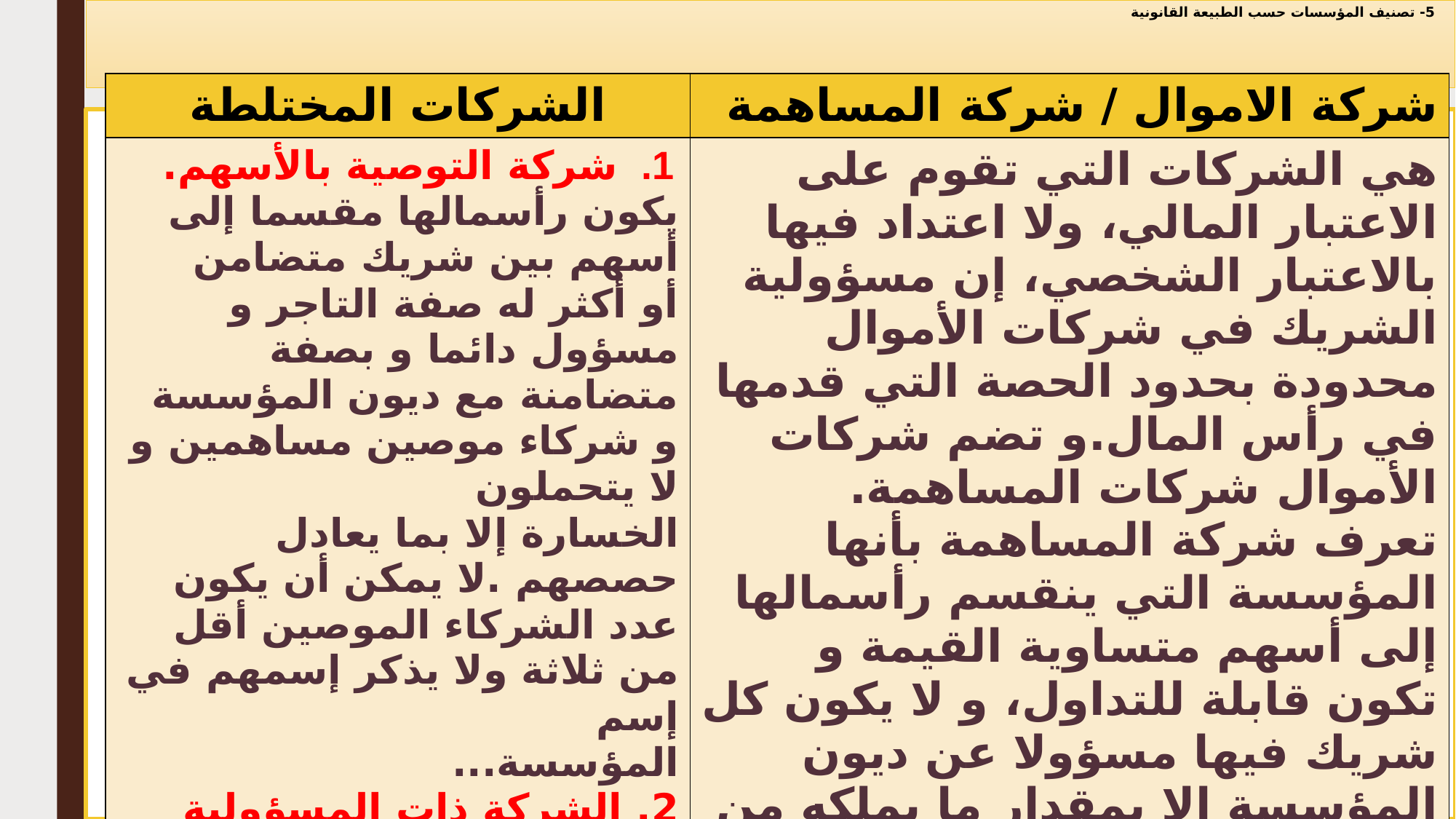

# 5- تصنيف المؤسسات حسب الطبيعة القانونية
| الشركات المختلطة | شركة الاموال / شركة المساهمة |
| --- | --- |
| شركة التوصية بالأسهم. يكون رأسمالها مقسما إلى أسهم بين شريك متضامن أو أكثر له صفة التاجر و مسؤول دائما و بصفة متضامنة مع ديون المؤسسة و شركاء موصين مساهمين و لا يتحملون الخسارة إلا بما يعادل حصصهم .لا يمكن أن يكون عدد الشركاء الموصين أقل من ثلاثة ولا يذكر إسمهم في إسم المؤسسة... 2, الشركة ذات المسؤولية المحدودة. تؤسس من شخص واحد او عدة اشخاص لا يتحملون الخسائر إلا في حدود ما قدموا من حصص. و تعين بعنوان للشركة و يمكن أن يشمل على إسم واحد من الشركاء أو أكثر على أن تكون هذه التسمية مسبوقة أو متبوعة بكلمات - شركة ذات المسؤولية المحدودة –أوالأحرف الأولى منها أي – ش.ذ.م.م – و بيان رأسمال المؤسسة. | هي الشركات التي تقوم على الاعتبار المالي، ولا اعتداد فيها بالاعتبار الشخصي، إن مسؤولية الشريك في شركات الأموال محدودة بحدود الحصة التي قدمها في رأس المال.و تضم شركات الأموال شركات المساهمة. تعرف شركة المساهمة بأنها المؤسسة التي ينقسم رأسمالها إلى أسهم متساوية القيمة و تكون قابلة للتداول، و لا يكون كل شريك فيها مسؤولا عن ديون المؤسسة إلا بمقدار ما يملكه من أسهم. تعتبر شركة المساهمة من شركات الأموال ويكون لرأس المال أهمية كبيرة في نشاطها، ويعد مساهما في المؤسسة كل من يتقدم للاكتتاب فيها مهما بلغ عددهم، وعليه فإن وفاة أحد المساهمين أو الحجر عليه أو إفلاسه أو إعساره، لا يؤثر على بقاء المؤسسة و استمرارها،كما أن مسؤولية كل شريك عن التزامات المؤسسة محدودة بقدر ما يملكه من أسهم فيها. |